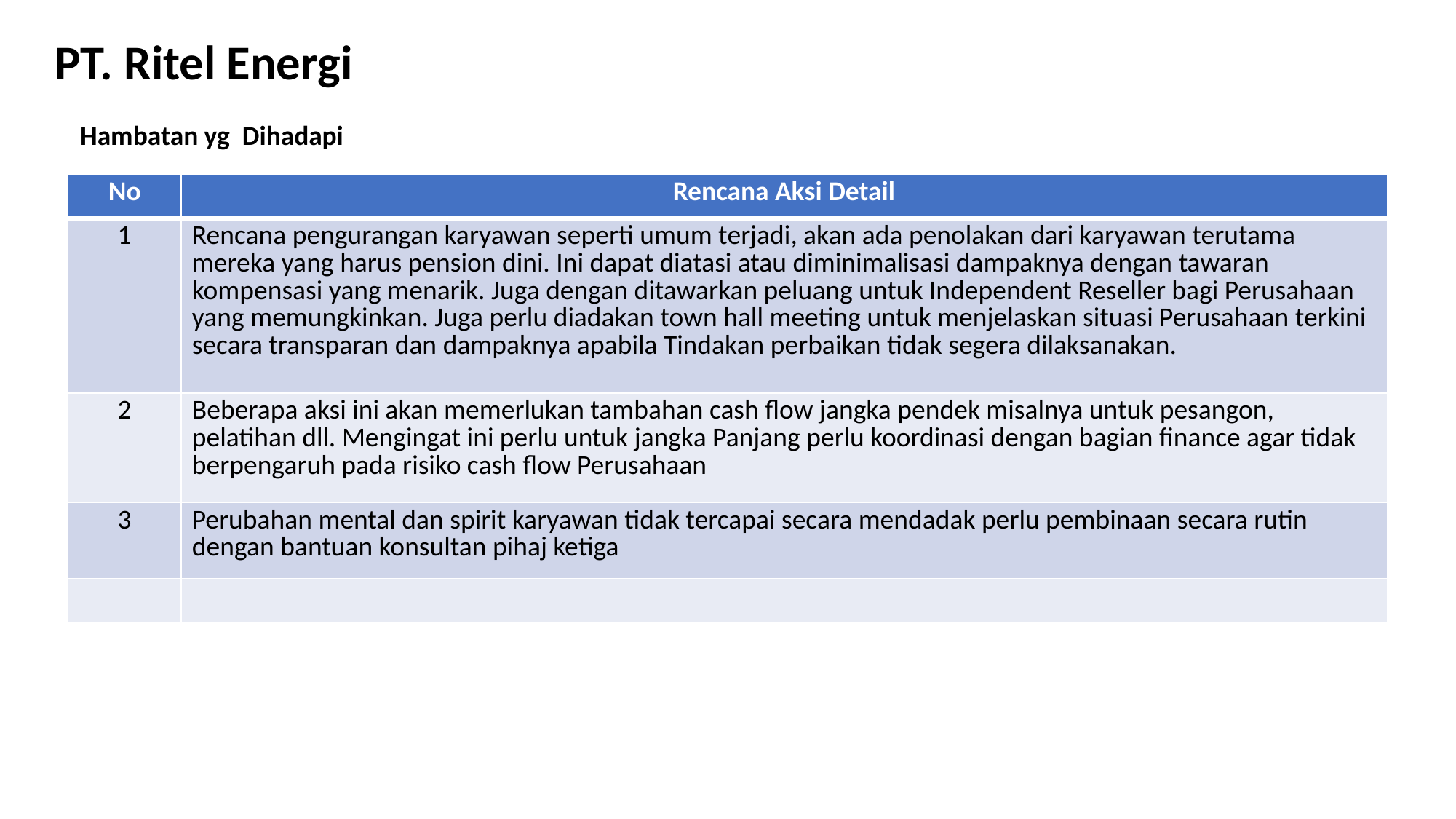

PT. Ritel Energi
Hambatan yg  Dihadapi
| No | Rencana Aksi Detail |
| --- | --- |
| 1 | Rencana pengurangan karyawan seperti umum terjadi, akan ada penolakan dari karyawan terutama mereka yang harus pension dini. Ini dapat diatasi atau diminimalisasi dampaknya dengan tawaran kompensasi yang menarik. Juga dengan ditawarkan peluang untuk Independent Reseller bagi Perusahaan yang memungkinkan. Juga perlu diadakan town hall meeting untuk menjelaskan situasi Perusahaan terkini secara transparan dan dampaknya apabila Tindakan perbaikan tidak segera dilaksanakan. |
| 2 | Beberapa aksi ini akan memerlukan tambahan cash flow jangka pendek misalnya untuk pesangon, pelatihan dll. Mengingat ini perlu untuk jangka Panjang perlu koordinasi dengan bagian finance agar tidak berpengaruh pada risiko cash flow Perusahaan |
| 3 | Perubahan mental dan spirit karyawan tidak tercapai secara mendadak perlu pembinaan secara rutin dengan bantuan konsultan pihaj ketiga |
|  |  |